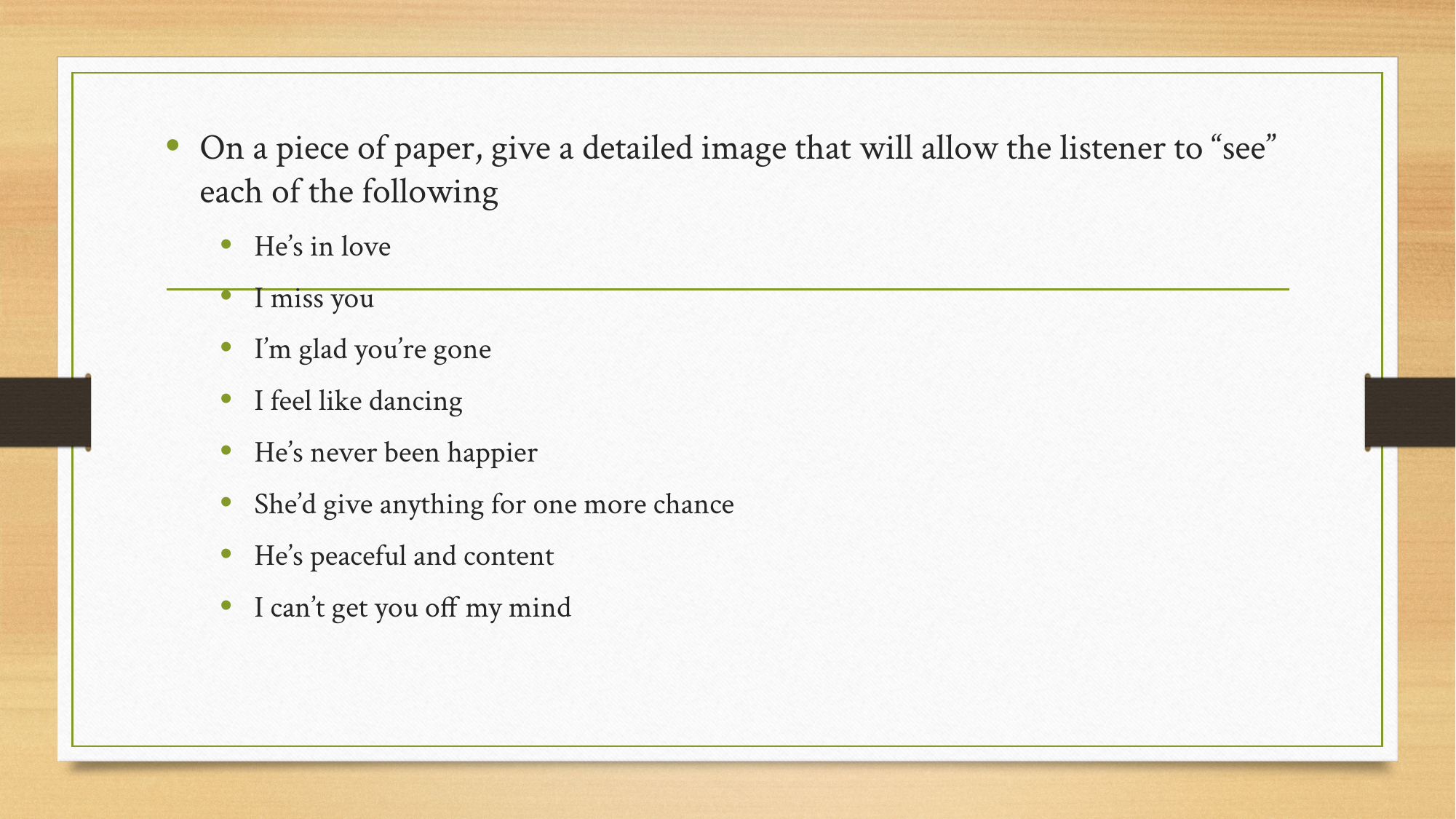

On a piece of paper, give a detailed image that will allow the listener to “see” each of the following
He’s in love
I miss you
I’m glad you’re gone
I feel like dancing
He’s never been happier
She’d give anything for one more chance
He’s peaceful and content
I can’t get you off my mind

#